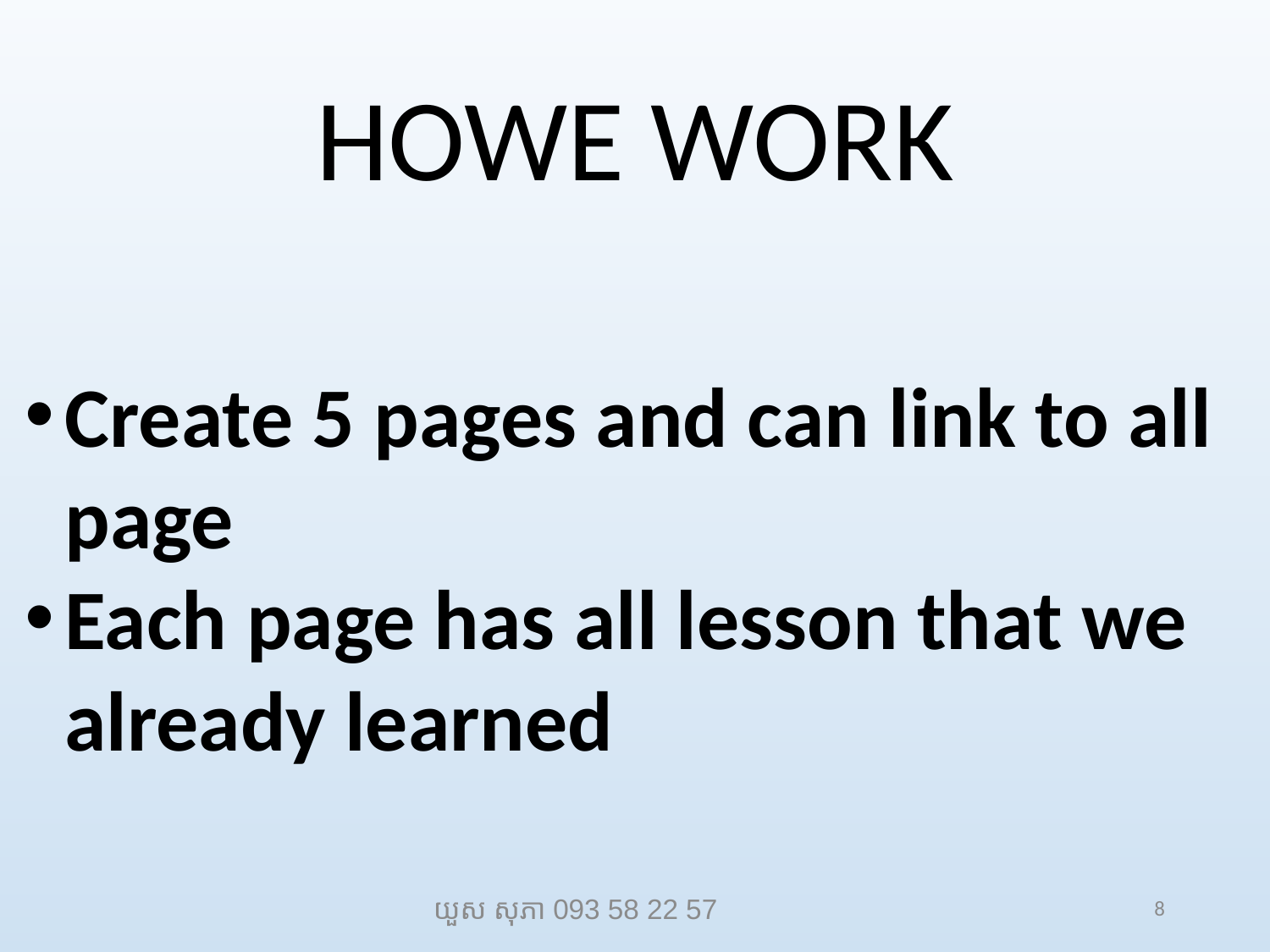

# HOWE WORK
Create 5 pages and can link to all page
Each page has all lesson that we already learned
យួស សុភា 093 58 22 57
8